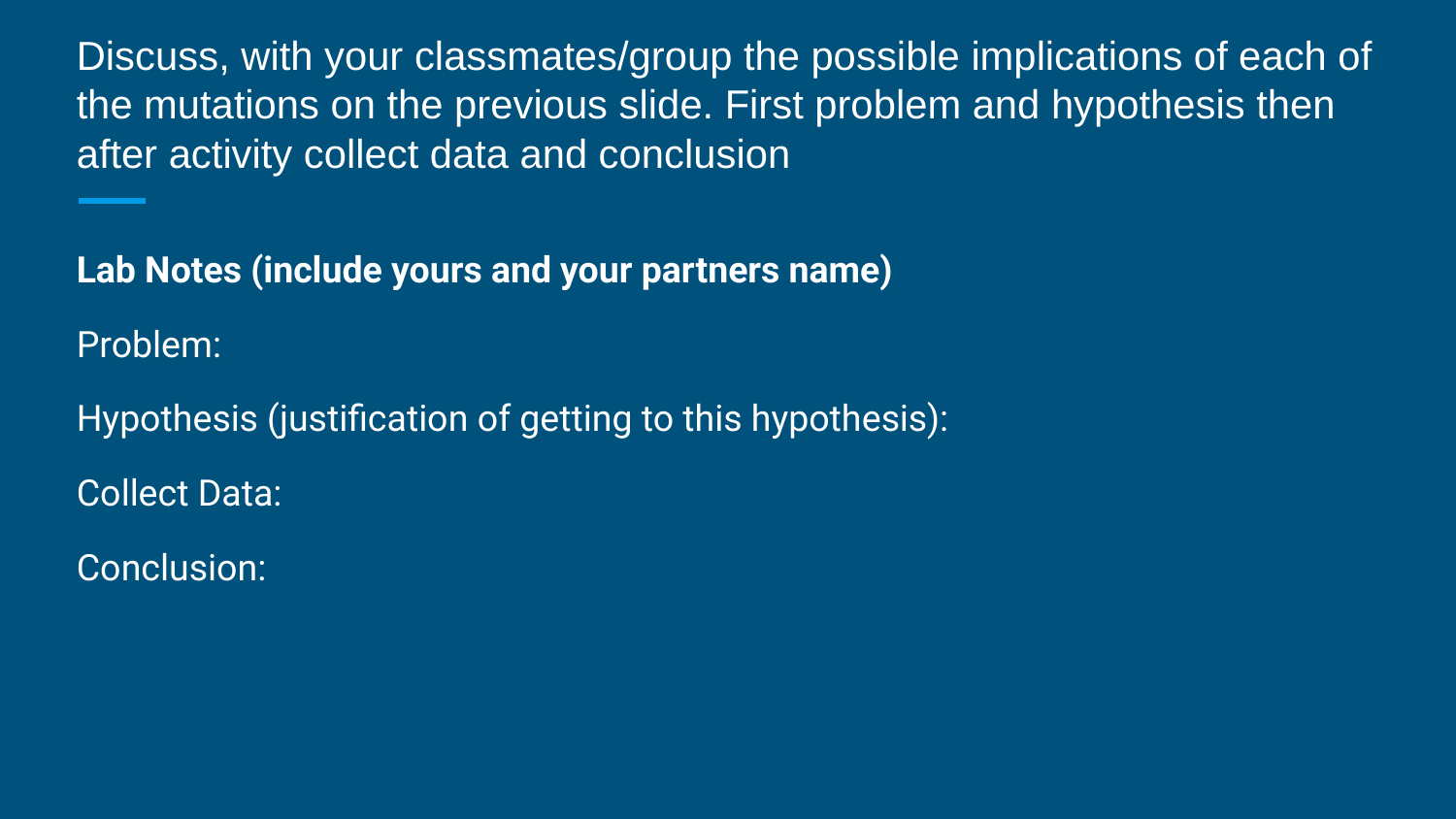

# Discuss, with your classmates/group the possible implications of each of the mutations on the previous slide. First problem and hypothesis then after activity collect data and conclusion
Lab Notes (include yours and your partners name)
Problem:
Hypothesis (justification of getting to this hypothesis):
Collect Data:
Conclusion: